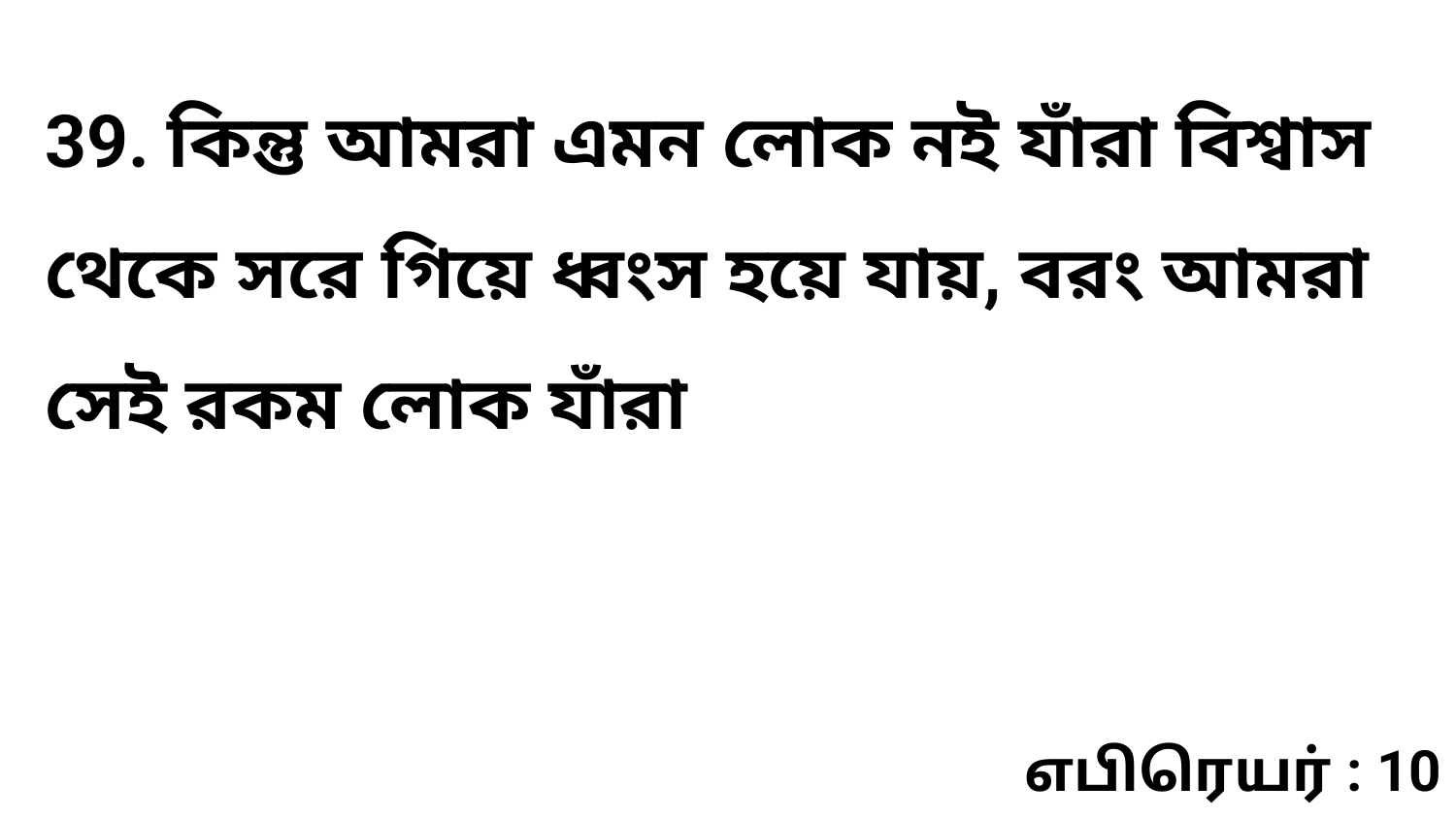

39. কিন্তু আমরা এমন লোক নই যাঁরা বিশ্বাস থেকে সরে গিয়ে ধ্বংস হয়ে যায়, বরং আমরা সেই রকম লোক যাঁরা
எபிரெயர் : 10